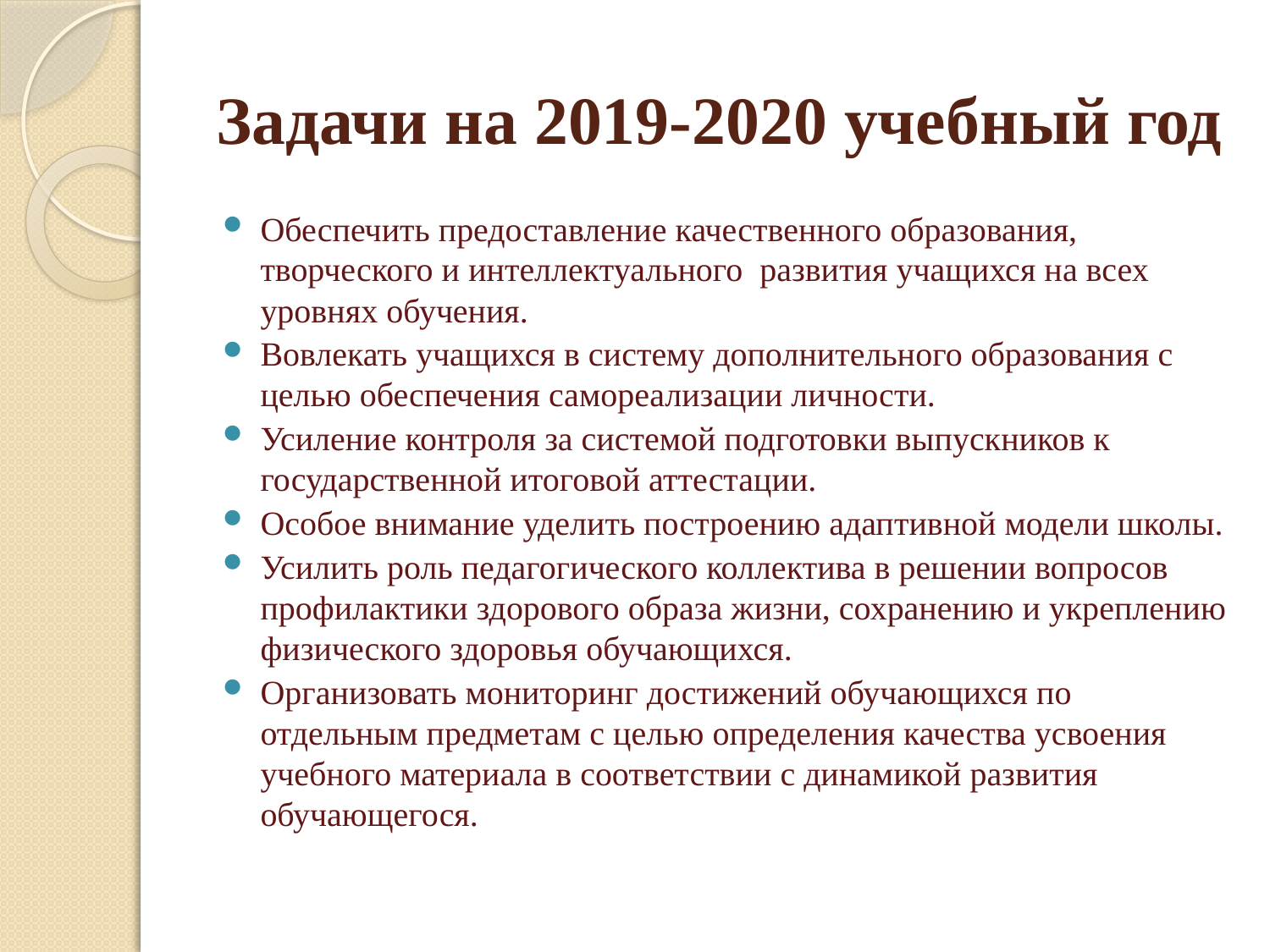

# Задачи на 2019-2020 учебный год
Обеспечить предоставление качественного образования, творческого и интеллектуального  развития учащихся на всех уровнях обучения.
Вовлекать учащихся в систему дополнительного образования с целью обеспечения самореализации личности.
Усиление контроля за системой подготовки выпускников к государственной итоговой аттестации.
Особое внимание уделить построению адаптивной модели школы.
Усилить роль педагогического коллектива в решении вопросов профилактики здорового образа жизни, сохранению и укреплению физического здоровья обучающихся.
Организовать мониторинг достижений обучающихся по отдельным предметам с целью определения качества усвоения учебного материала в соответствии с динамикой развития обучающегося.